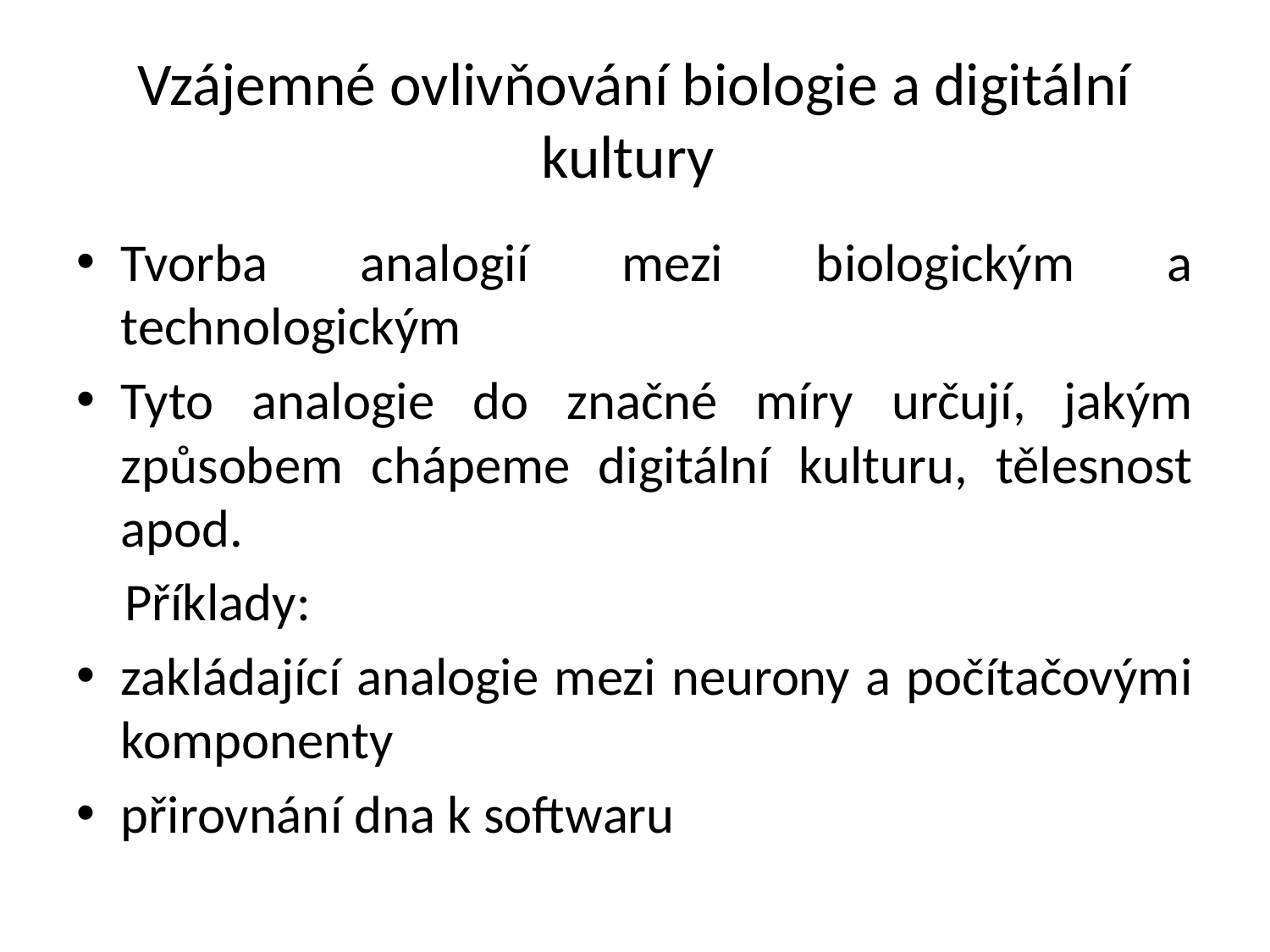

# Vzájemné ovlivňování biologie a digitální kultury
Tvorba analogií mezi biologickým a technologickým
Tyto analogie do značné míry určují, jakým způsobem chápeme digitální kulturu, tělesnost apod.
    Příklady:
zakládající analogie mezi neurony a počítačovými komponenty
přirovnání dna k softwaru